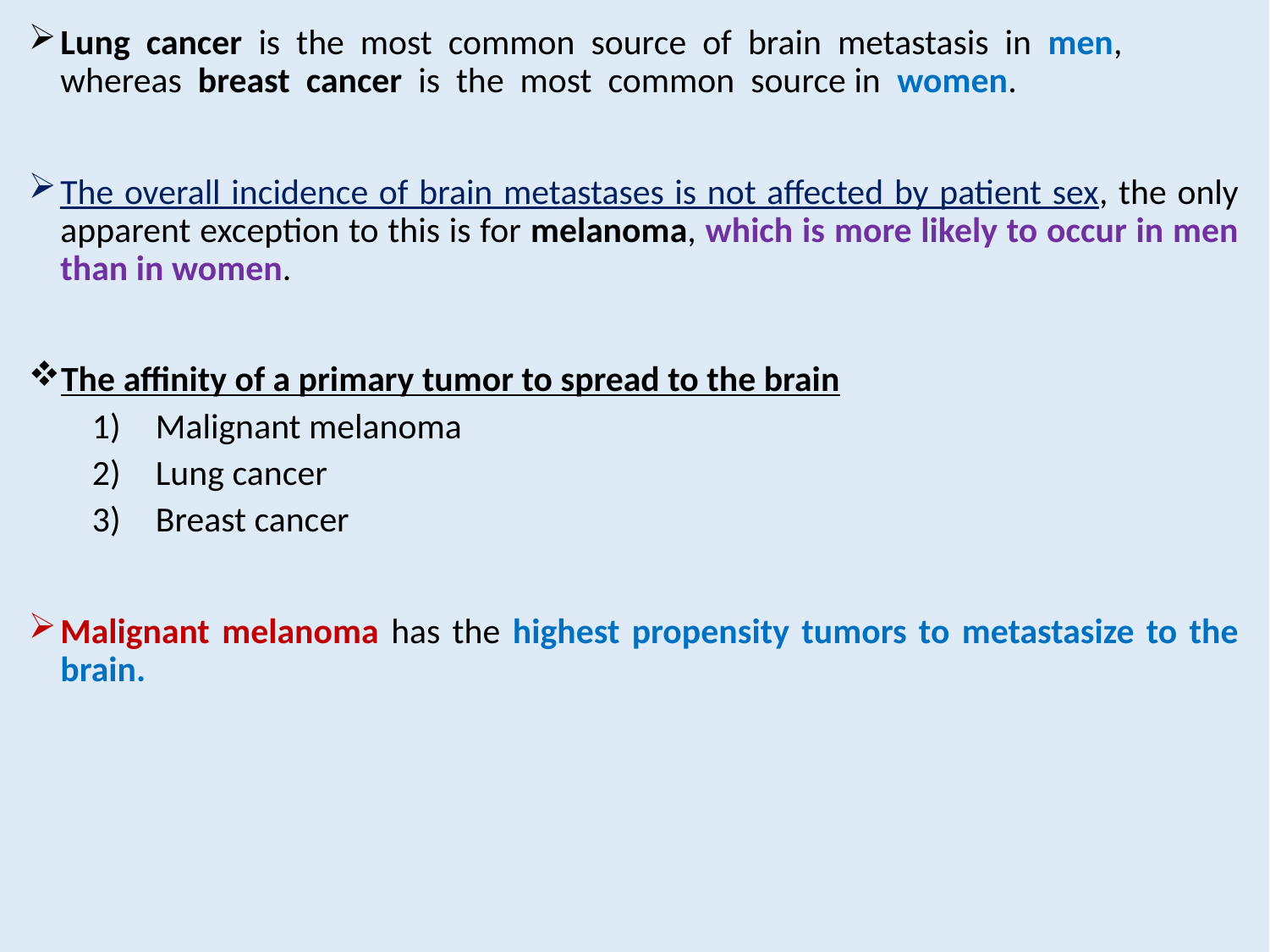

Lung  cancer  is  the  most  common  source  of  brain  metastasis  in  men,  whereas  breast  cancer  is  the  most  common  source in  women.

The overall incidence of brain metastases is not affected by patient sex, the only apparent exception to this is for melanoma, which is more likely to occur in men than in women.

The affinity of a primary tumor to spread to the brain
Malignant melanoma
Lung cancer
Breast cancer

Malignant melanoma has the highest propensity tumors to metastasize to the brain.